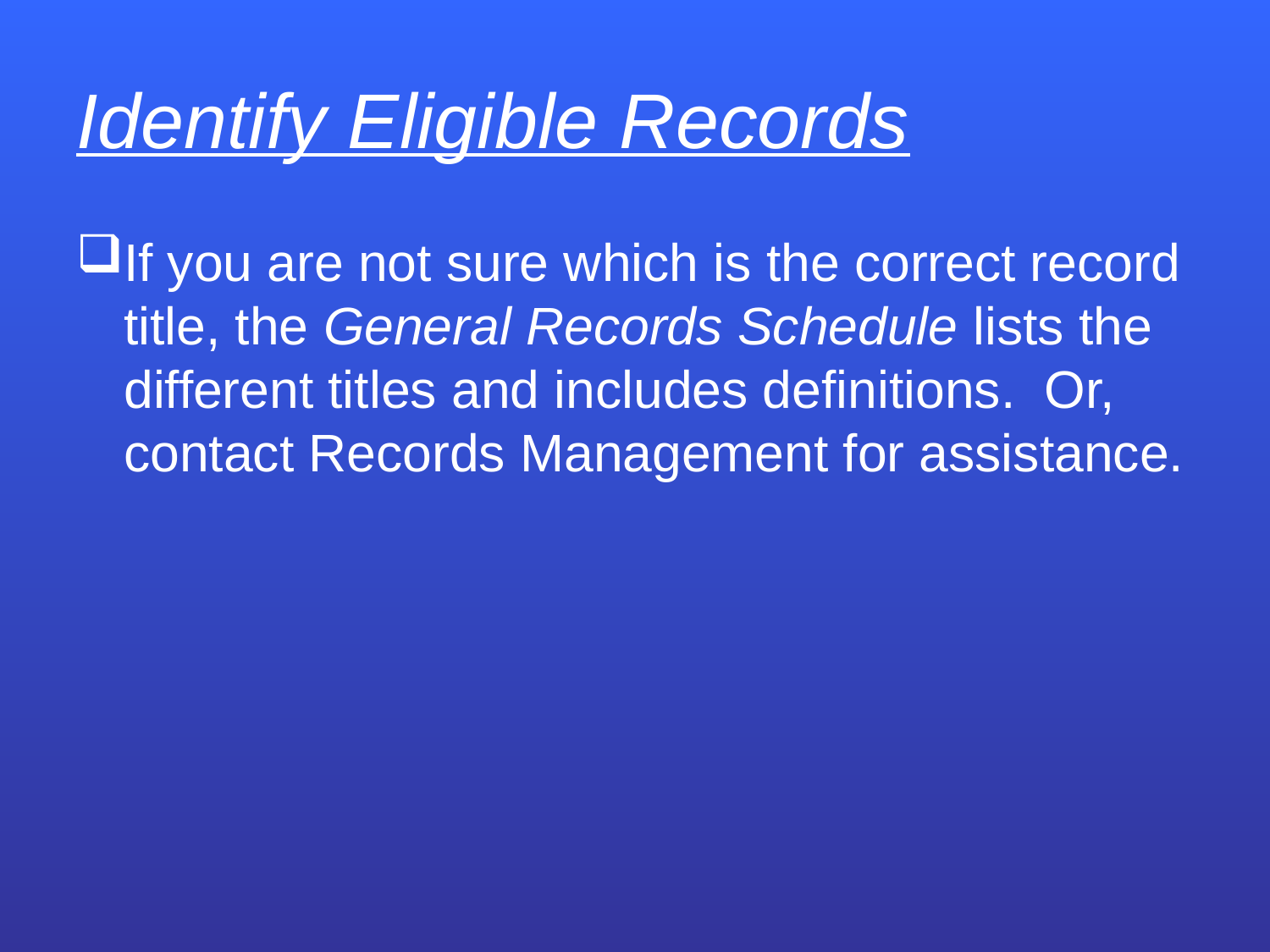

# Identify Eligible Records
If you are not sure which is the correct record title, the General Records Schedule lists the different titles and includes definitions.  Or, contact Records Management for assistance.